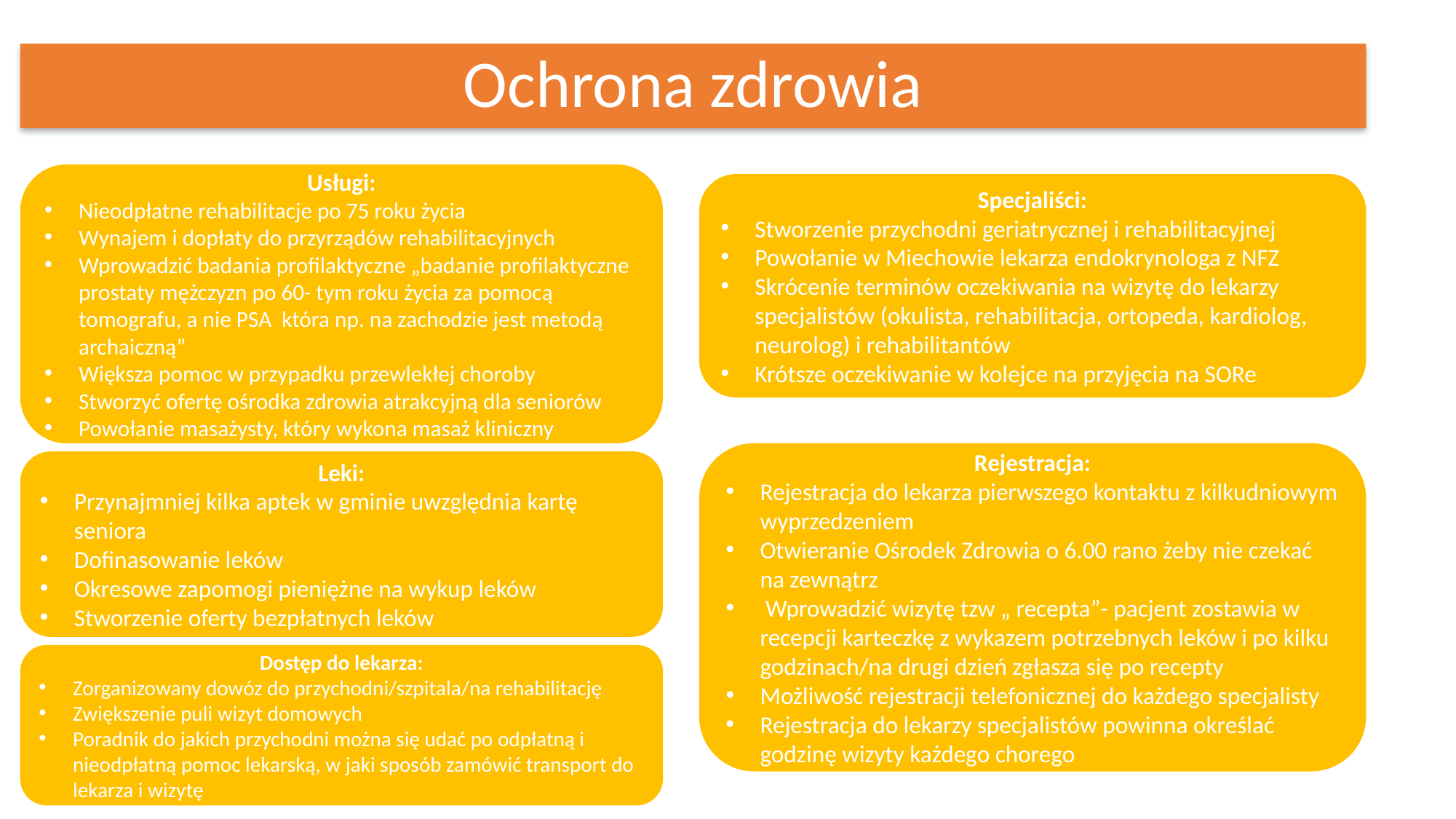

# Ochrona zdrowia
Usługi:
Nieodpłatne rehabilitacje po 75 roku życia
Wynajem i dopłaty do przyrządów rehabilitacyjnych
Wprowadzić badania profilaktyczne „badanie profilaktyczne prostaty mężczyzn po 60- tym roku życia za pomocą tomografu, a nie PSA  która np. na zachodzie jest metodą archaiczną”
Większa pomoc w przypadku przewlekłej choroby
Stworzyć ofertę ośrodka zdrowia atrakcyjną dla seniorów
Powołanie masażysty, który wykona masaż kliniczny

Specjaliści:
Stworzenie przychodni geriatrycznej i rehabilitacyjnej
Powołanie w Miechowie lekarza endokrynologa z NFZ
Skrócenie terminów oczekiwania na wizytę do lekarzy specjalistów (okulista, rehabilitacja, ortopeda, kardiolog, neurolog) i rehabilitantów
Krótsze oczekiwanie w kolejce na przyjęcia na SORe

Rejestracja:
Rejestracja do lekarza pierwszego kontaktu z kilkudniowym wyprzedzeniem
Otwieranie Ośrodek Zdrowia o 6.00 rano żeby nie czekać na zewnątrz
 Wprowadzić wizytę tzw „ recepta”- pacjent zostawia w recepcji karteczkę z wykazem potrzebnych leków i po kilku godzinach/na drugi dzień zgłasza się po recepty
Możliwość rejestracji telefonicznej do każdego specjalisty
Rejestracja do lekarzy specjalistów powinna określać godzinę wizyty każdego chorego

Leki:
Przynajmniej kilka aptek w gminie uwzględnia kartę seniora
Dofinasowanie leków
Okresowe zapomogi pieniężne na wykup leków
Stworzenie oferty bezpłatnych leków

Dostęp do lekarza:
Zorganizowany dowóz do przychodni/szpitala/na rehabilitację
Zwiększenie puli wizyt domowych
Poradnik do jakich przychodni można się udać po odpłatną i nieodpłatną pomoc lekarską, w jaki sposób zamówić transport do lekarza i wizytę